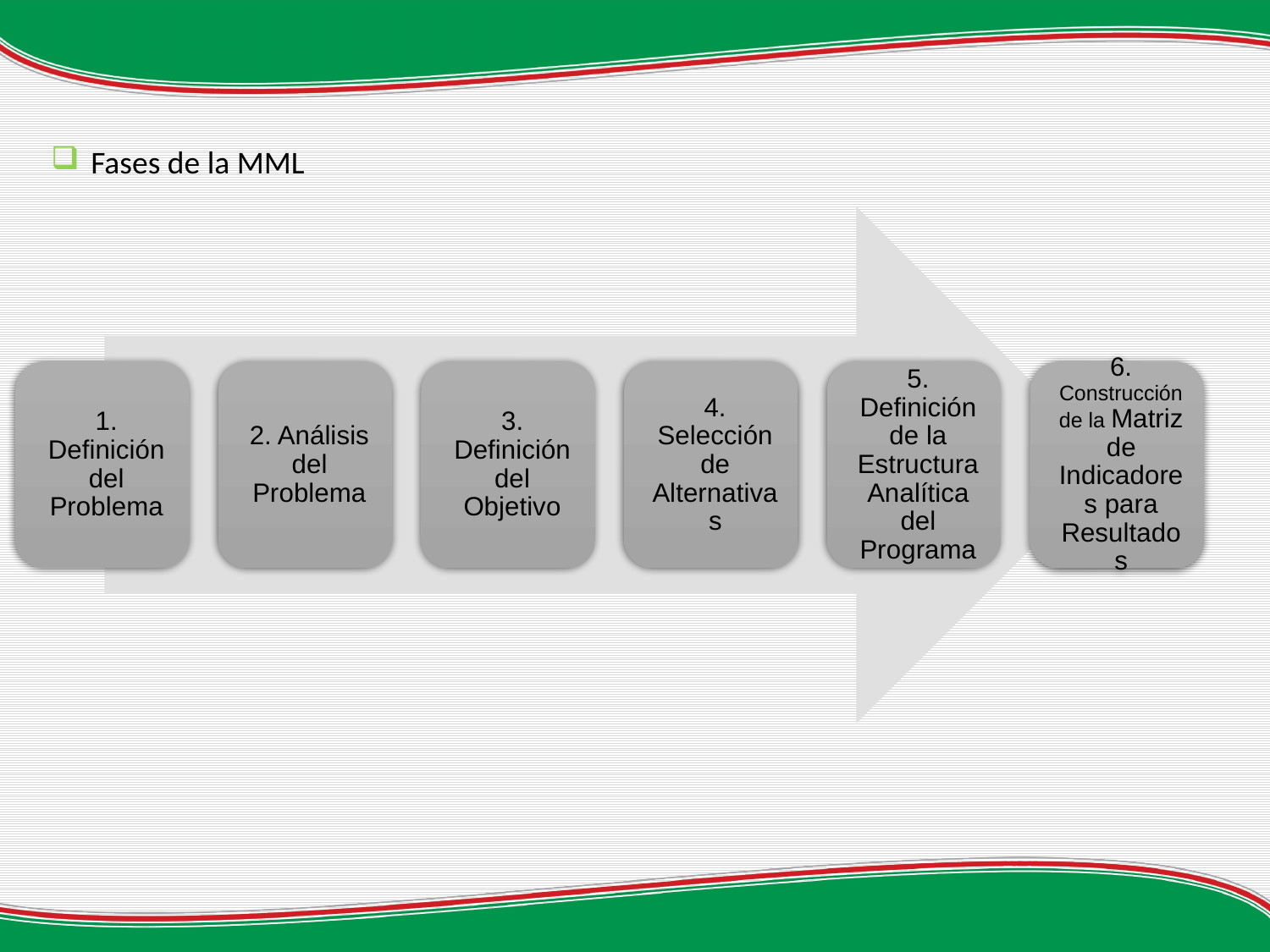

Fases de la MML
1. Definición del Problema
2. Análisis del Problema
3. Definición del Objetivo
4. Selección de Alternativas
5. Definición de la Estructura Analítica del Programa
6. Construcción de la Matriz de Indicadores para Resultados